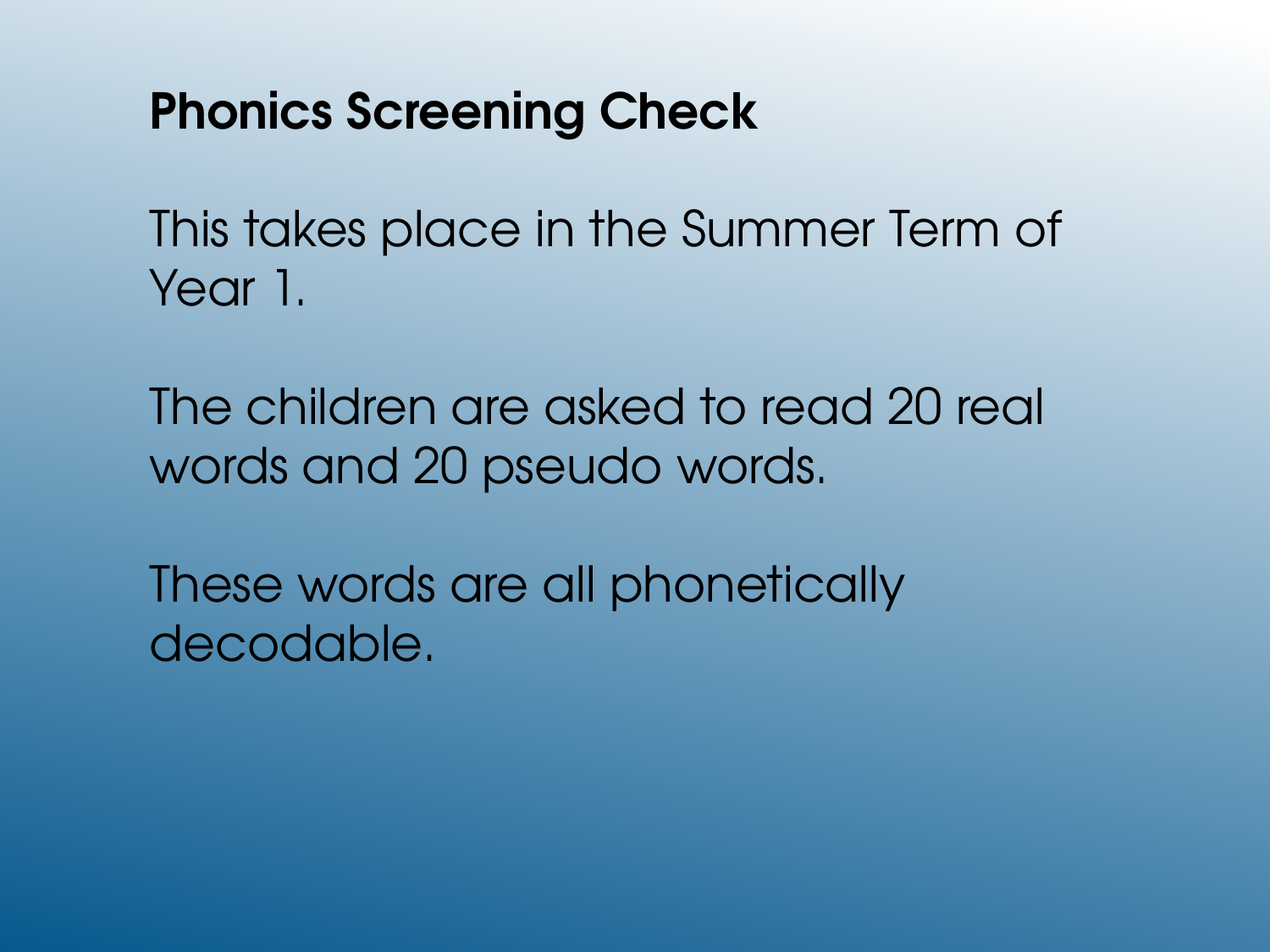

Phonics Screening Check

This takes place in the Summer Term of Year 1.

The children are asked to read 20 real words and 20 pseudo words.

These words are all phonetically decodable.